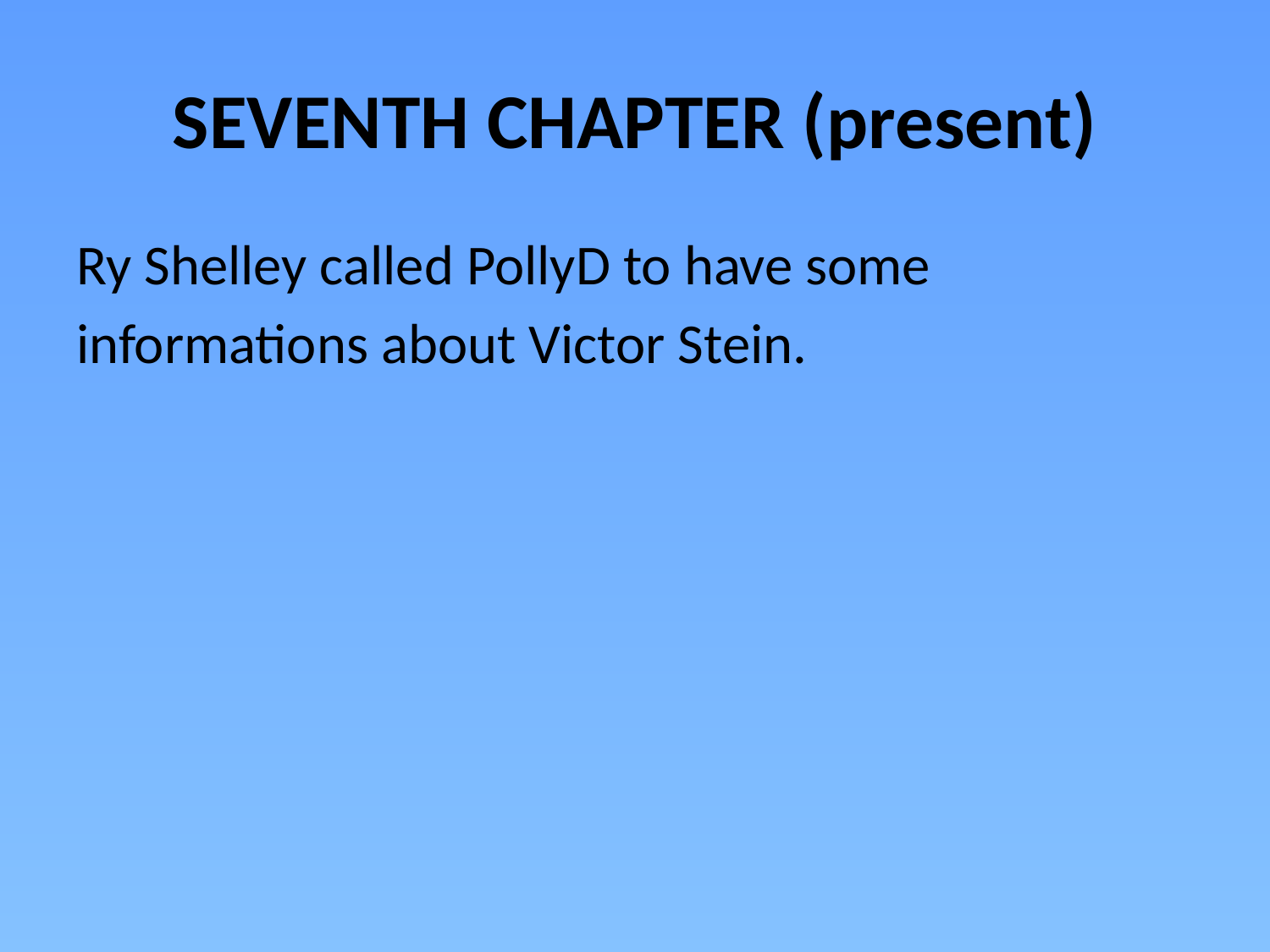

# SEVENTH CHAPTER (present)
Ry Shelley called PollyD to have some
informations about Victor Stein.